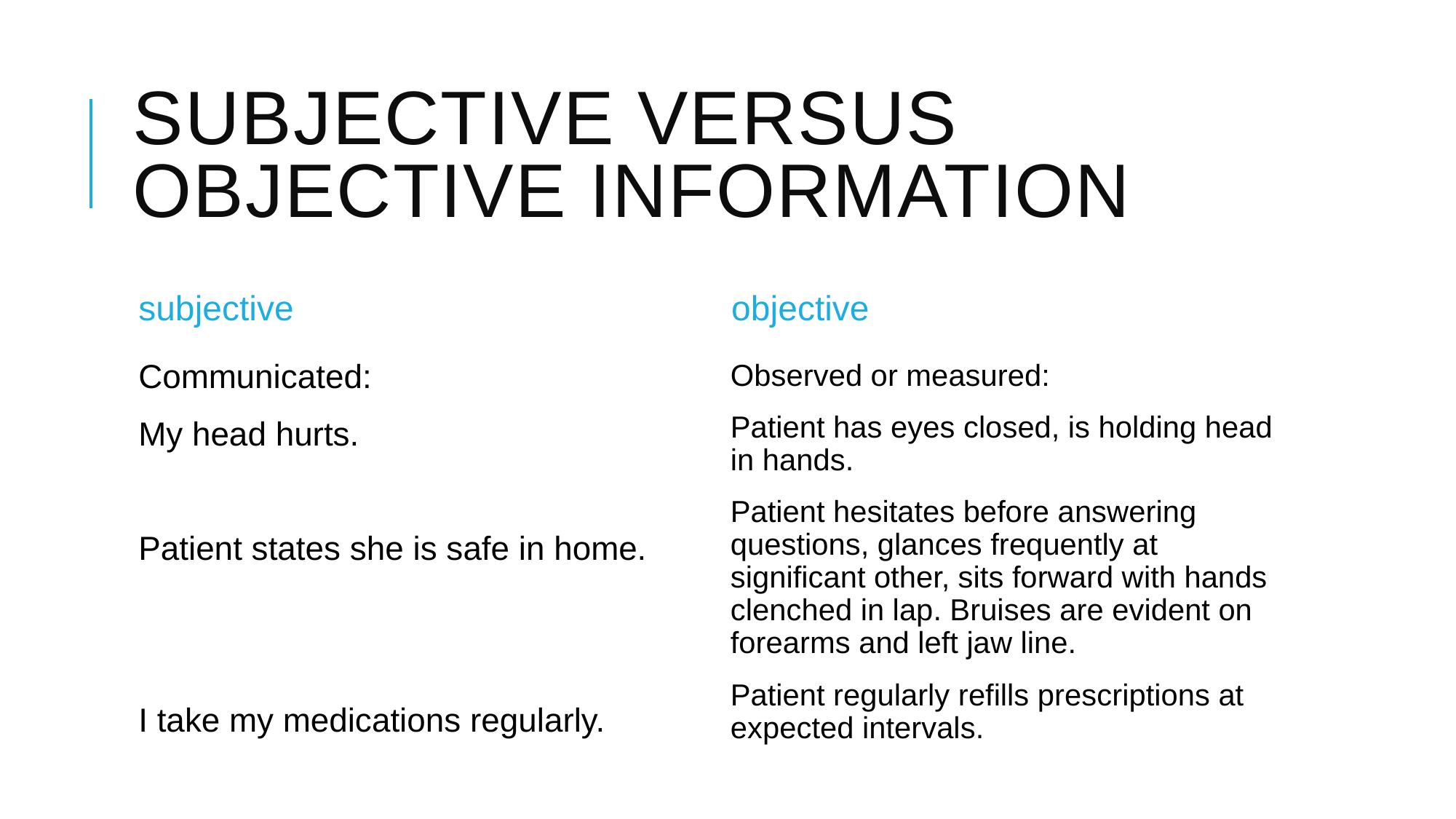

# Subjective versus objective information
subjective
objective
Communicated:
My head hurts.

Patient states she is safe in home.

I take my medications regularly.

Observed or measured:
Patient has eyes closed, is holding head in hands.
Patient hesitates before answering questions, glances frequently at significant other, sits forward with hands clenched in lap. Bruises are evident on forearms and left jaw line.
Patient regularly refills prescriptions at expected intervals.